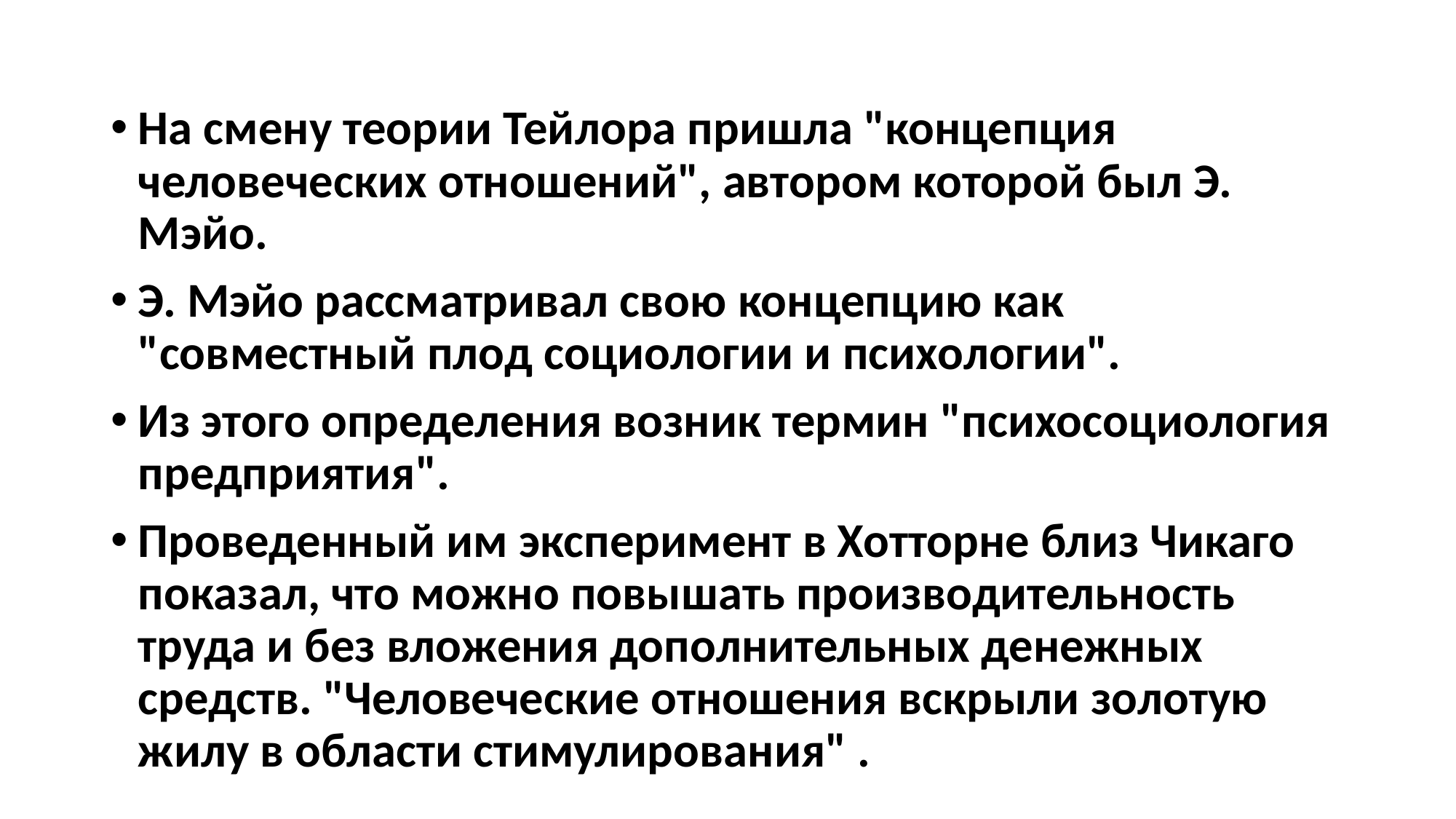

На смену теории Тейлора пришла "концепция человеческих отношений", автором которой был Э. Мэйо.
Э. Мэйо рассматривал свою концепцию как "совместный плод социологии и психологии".
Из этого определения возник термин "психосоциология предприятия".
Проведенный им эксперимент в Хотторне близ Чикаго показал, что можно повышать производительность труда и без вложения дополнительных денежных средств. "Человеческие отношения вскрыли золотую жилу в области стимулирования" .